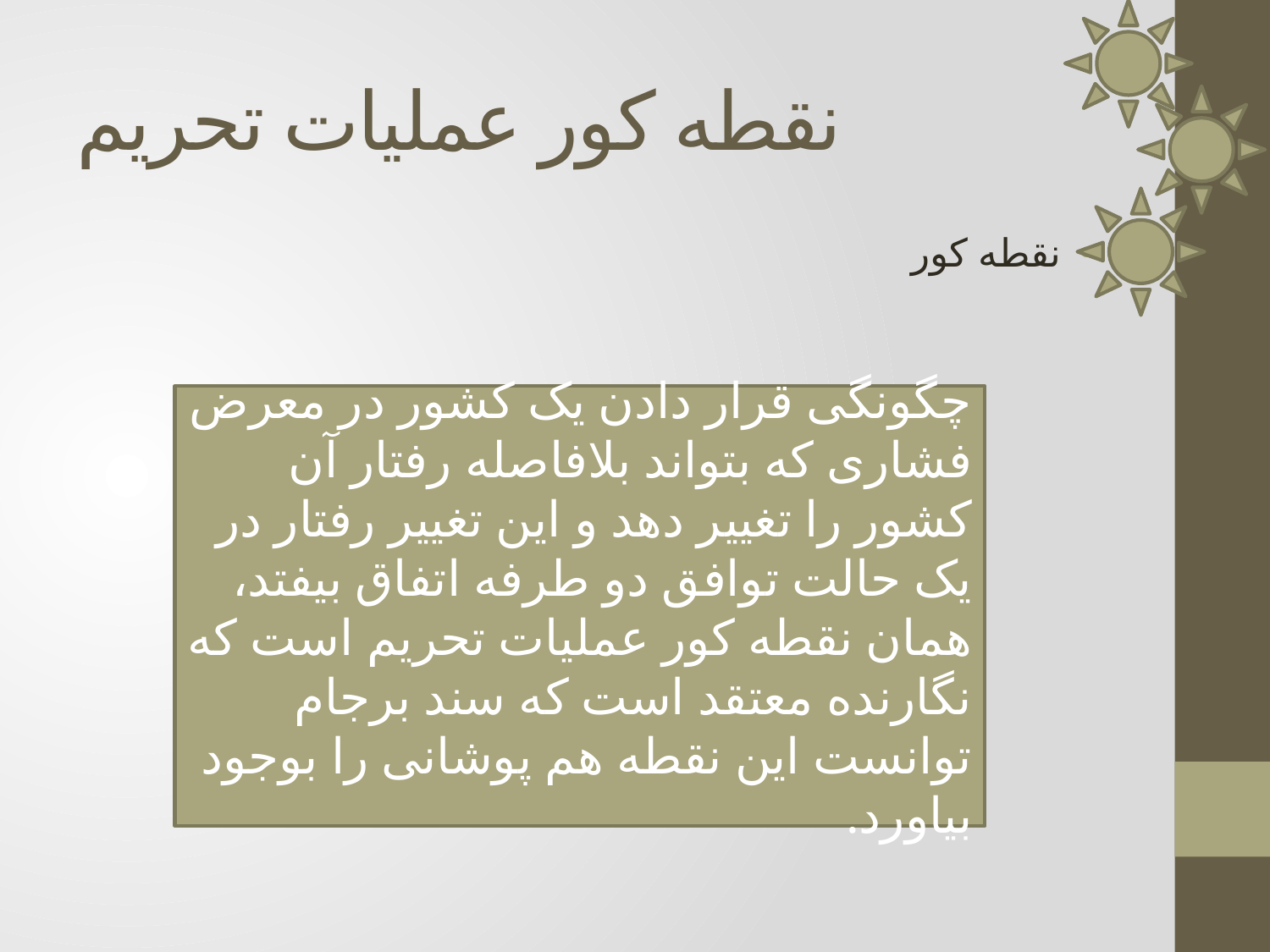

# نقطه کور عملیات تحریم

نقطه کور
چگونگی قرار دادن یک کشور در معرض فشاری که بتواند بلافاصله رفتار آن کشور را تغییر دهد و این تغییر رفتار در یک حالت توافق دو طرفه اتفاق بیفتد، همان نقطه کور عملیات تحریم است که نگارنده معتقد است که سند برجام توانست این نقطه هم پوشانی را بوجود بیاورد.